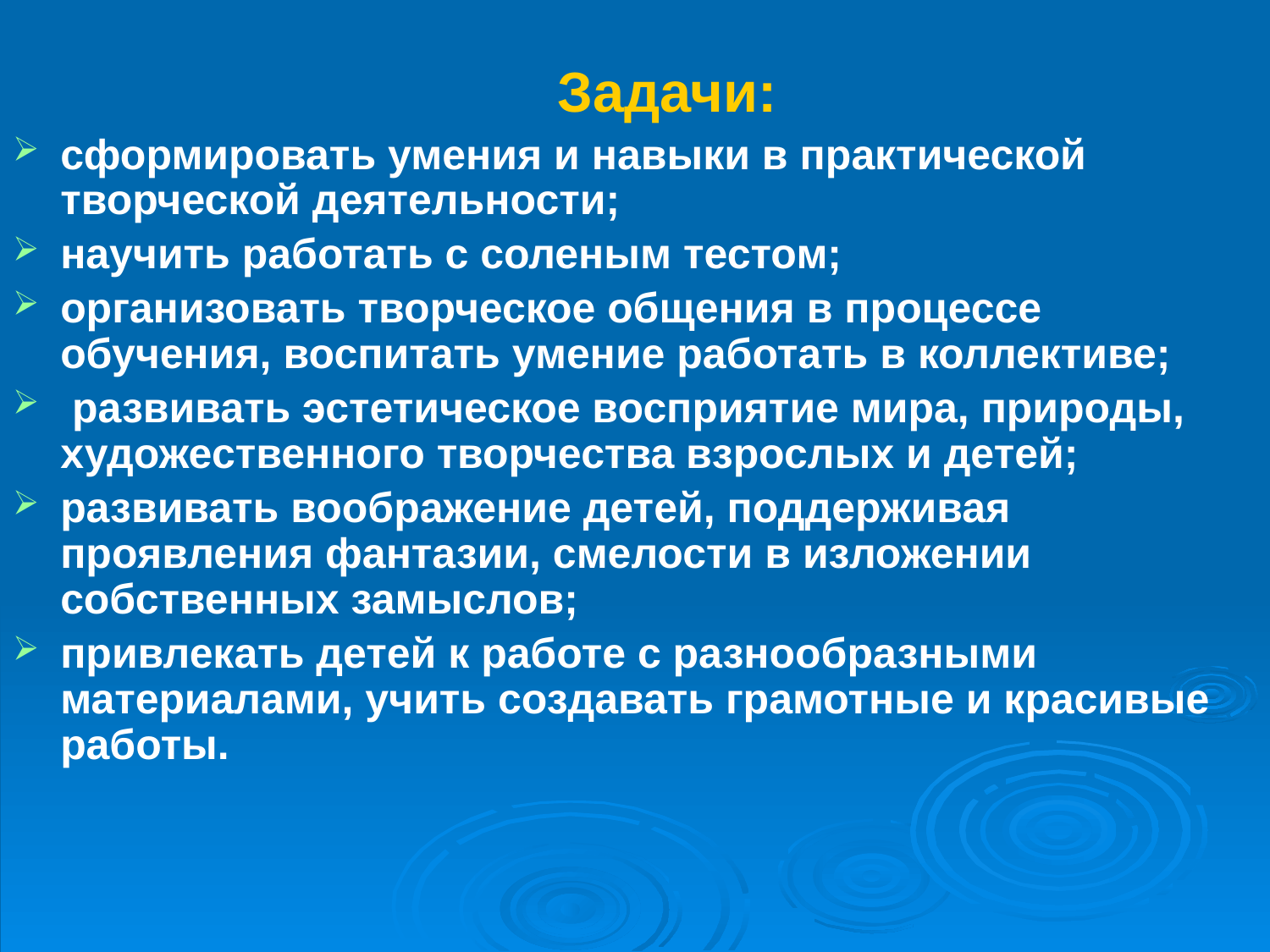

Задачи:
сформировать умения и навыки в практической творческой деятельности;
научить работать с соленым тестом;
организовать творческое общения в процессе обучения, воспитать умение работать в коллективе;
 развивать эстетическое восприятие мира, природы, художественного творчества взрослых и детей;
развивать воображение детей, поддерживая проявления фантазии, смелости в изложении собственных замыслов;
привлекать детей к работе с разнообразными материалами, учить создавать грамотные и красивые работы.